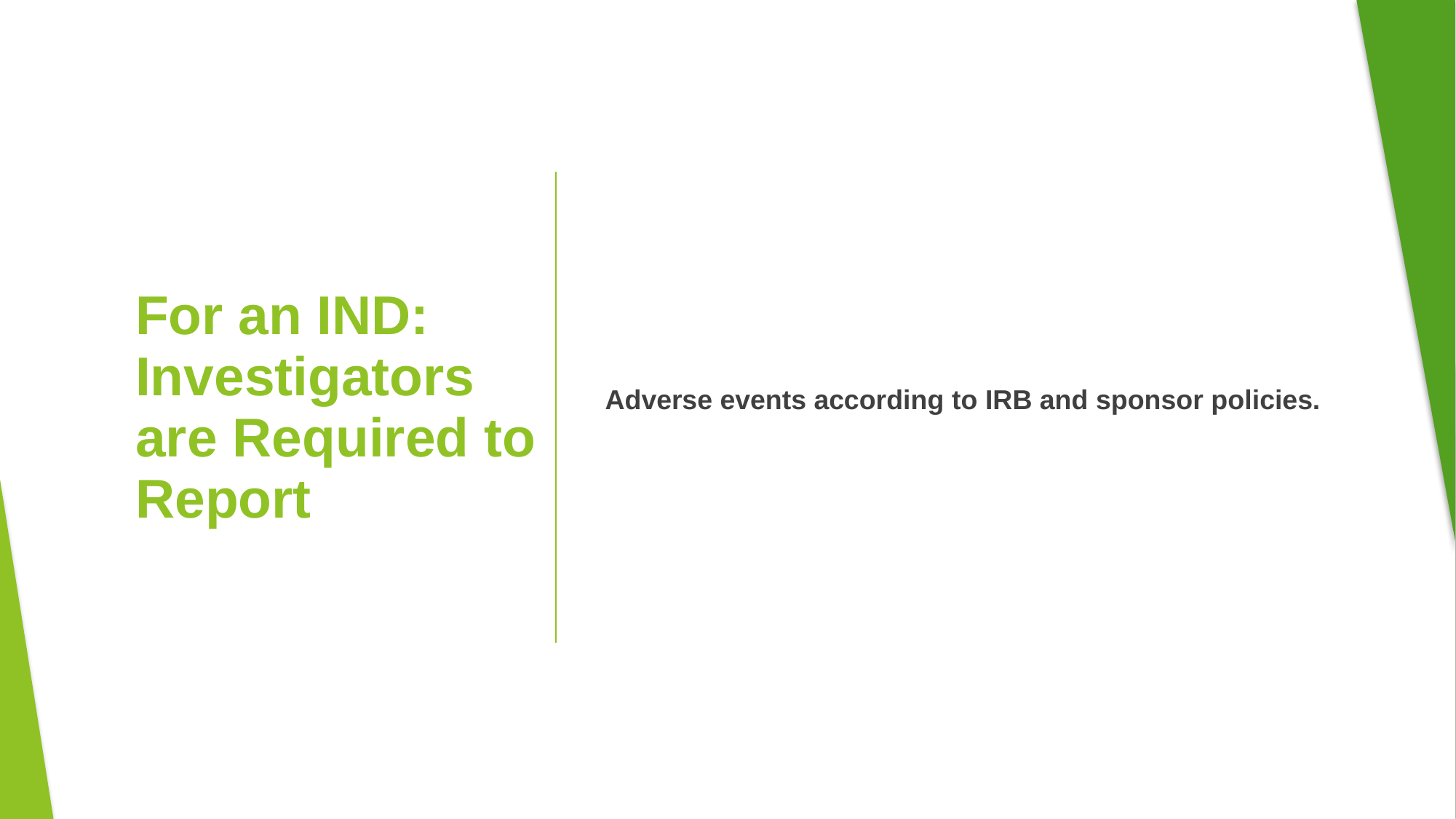

Adverse events according to IRB and sponsor policies.

# For an IND: Investigators are Required to Report